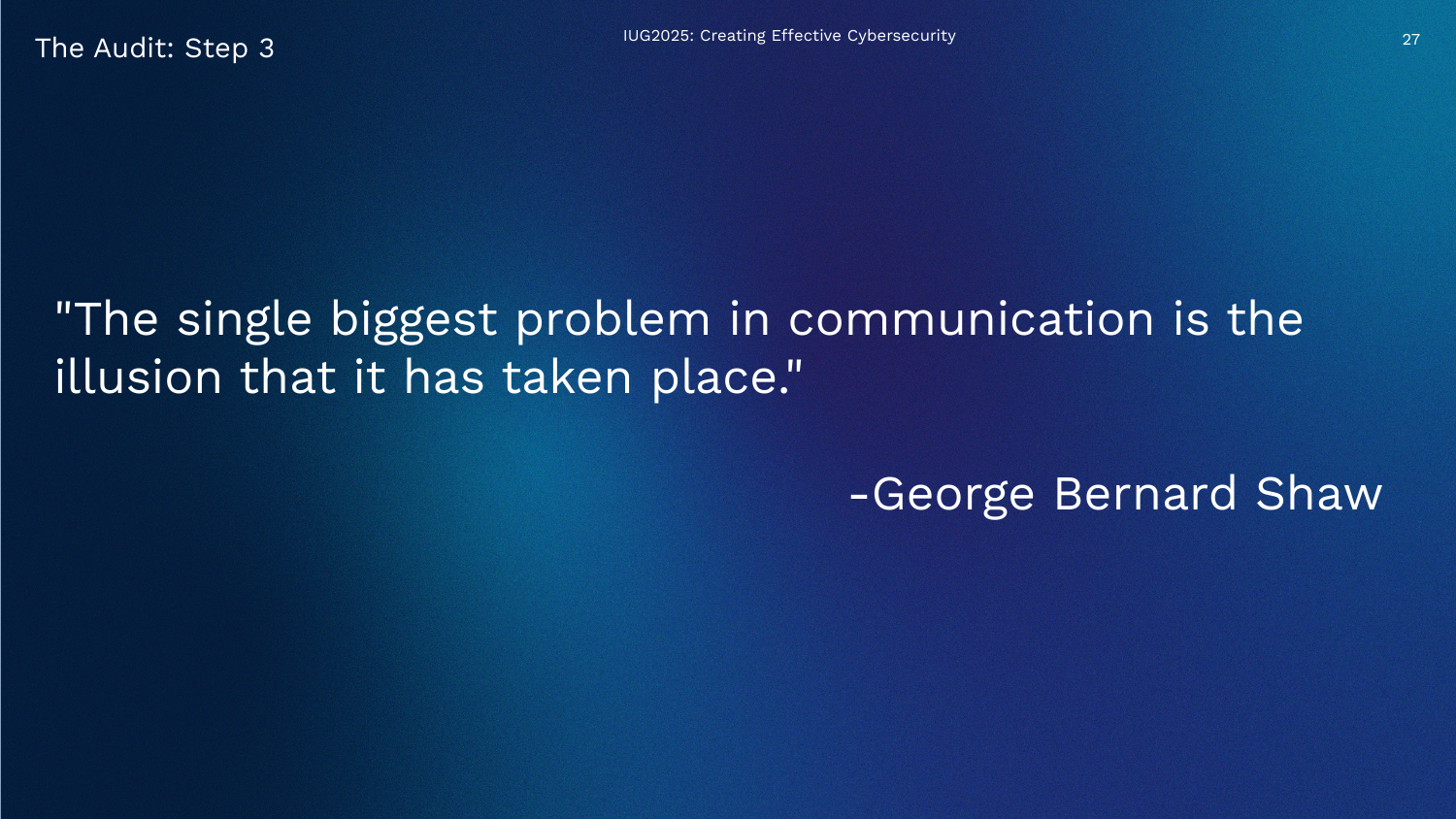

27
The Audit: Step 3
"The single biggest problem in communication is the illusion that it has taken place."

-George Bernard Shaw